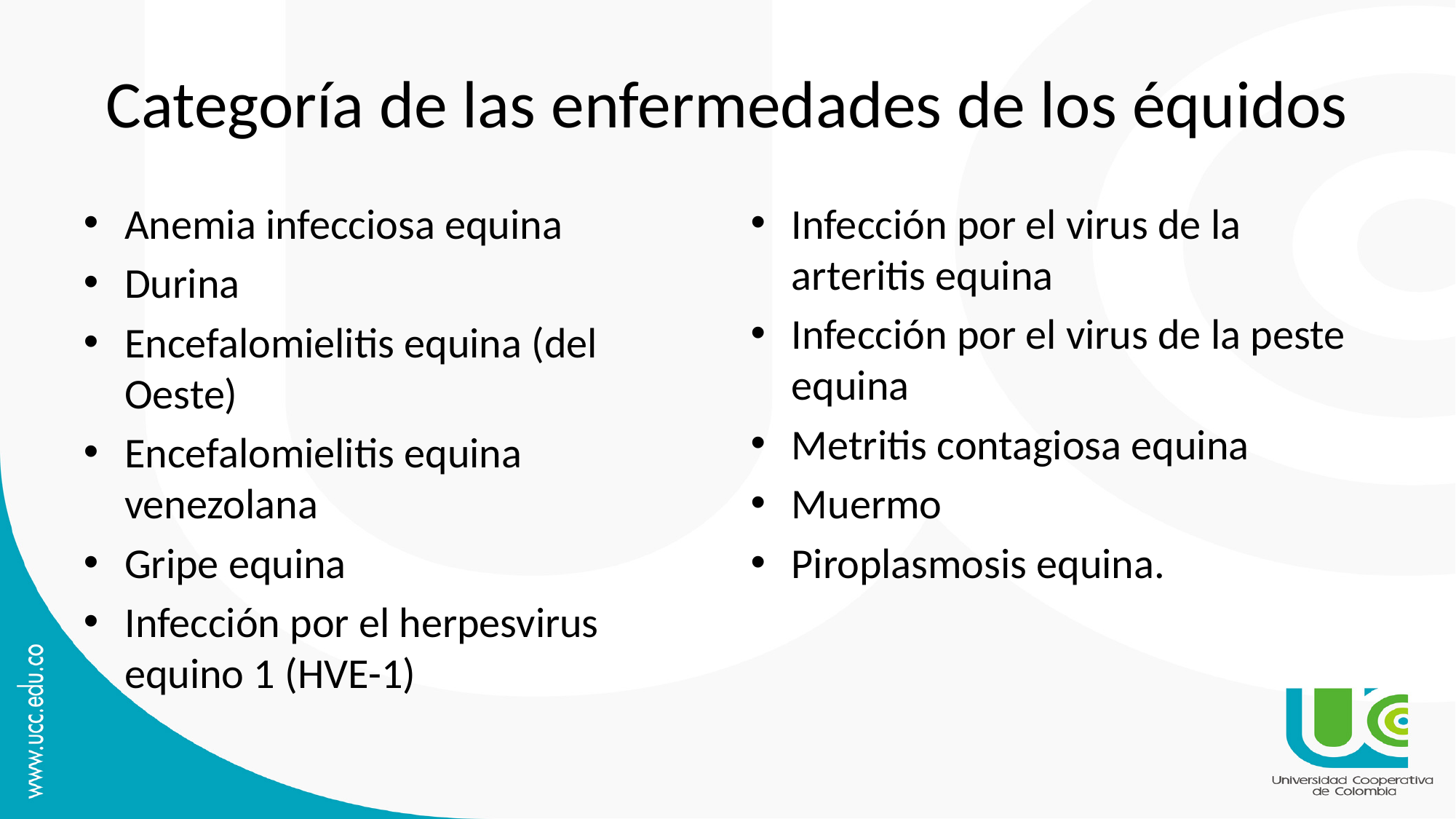

# Categoría de las enfermedades de los équidos
Anemia infecciosa equina
Durina
Encefalomielitis equina (del Oeste)
Encefalomielitis equina venezolana
Gripe equina
Infección por el herpesvirus equino 1 (HVE-1)
Infección por el virus de la arteritis equina
Infección por el virus de la peste equina
Metritis contagiosa equina
Muermo
Piroplasmosis equina.